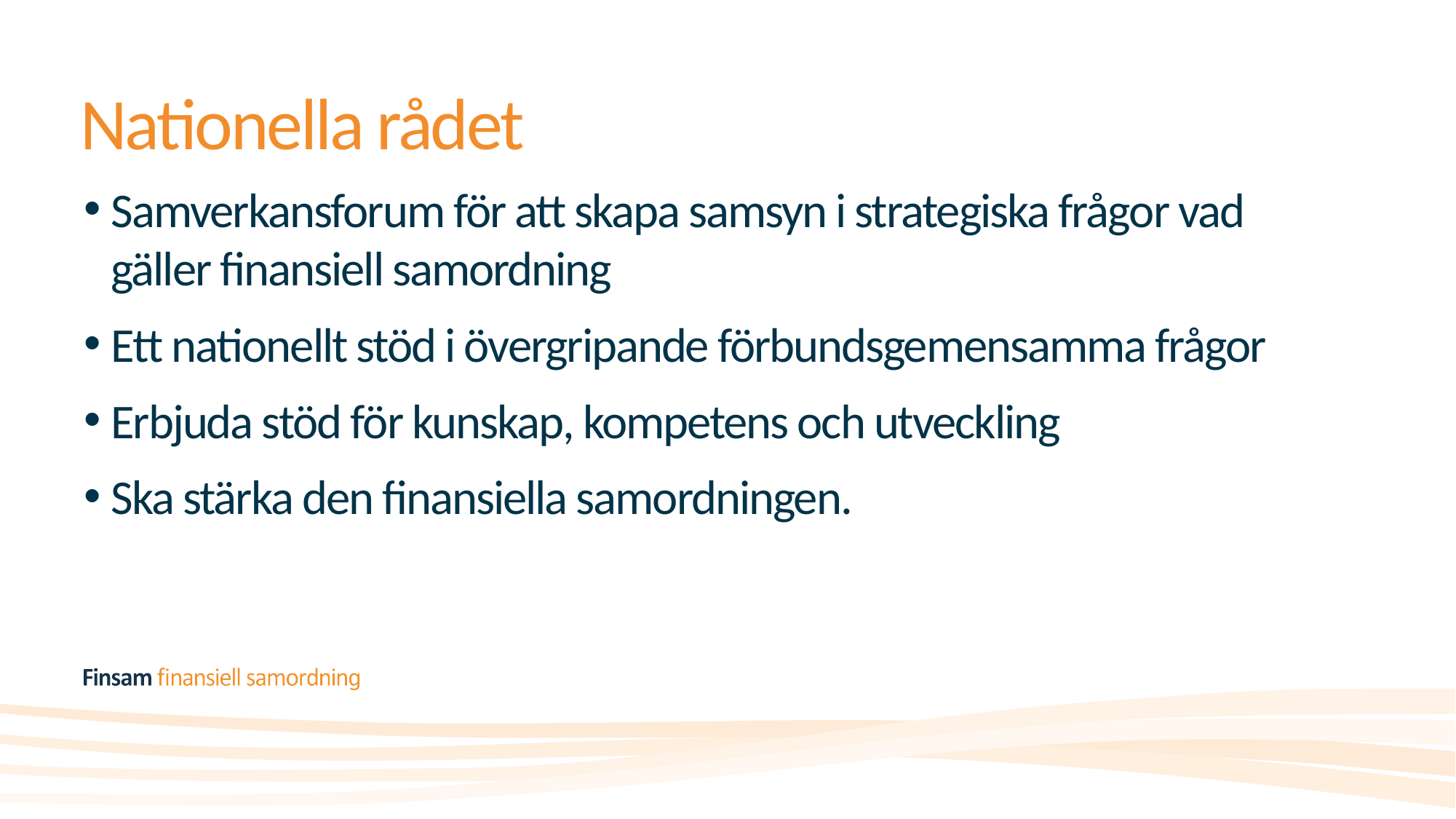

# Nationella rådet
Samverkansforum för att skapa samsyn i strategiska frågor vad gäller finansiell samordning
Ett nationellt stöd i övergripande förbundsgemensamma frågor
Erbjuda stöd för kunskap, kompetens och utveckling
Ska stärka den finansiella samordningen.